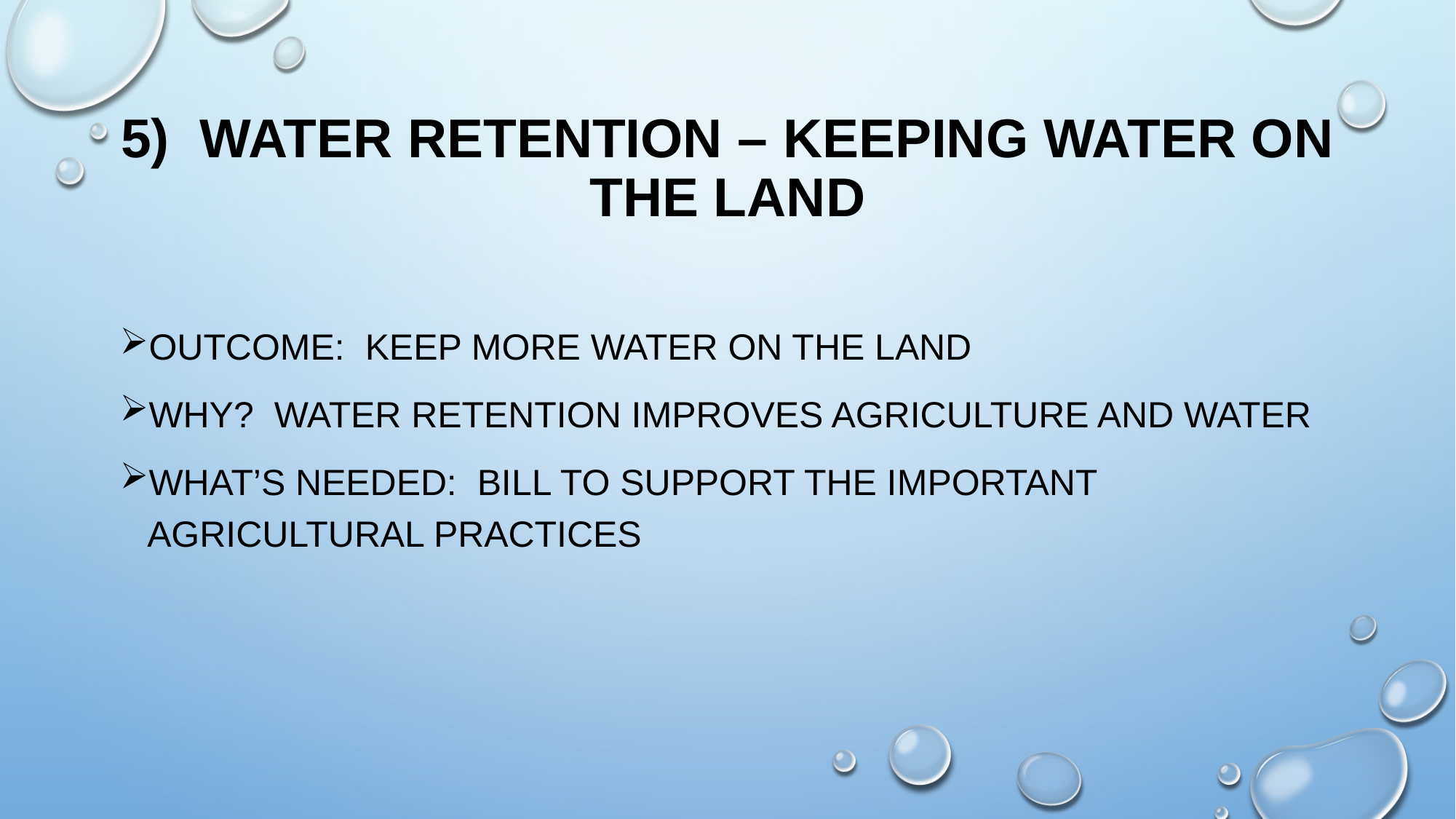

# 5)  Water retention – keeping water on the land
Outcome:  keep more water on the land
Why?  Water retention improves agriculture and water
What’s needed:  bill to support the important agricultural practices